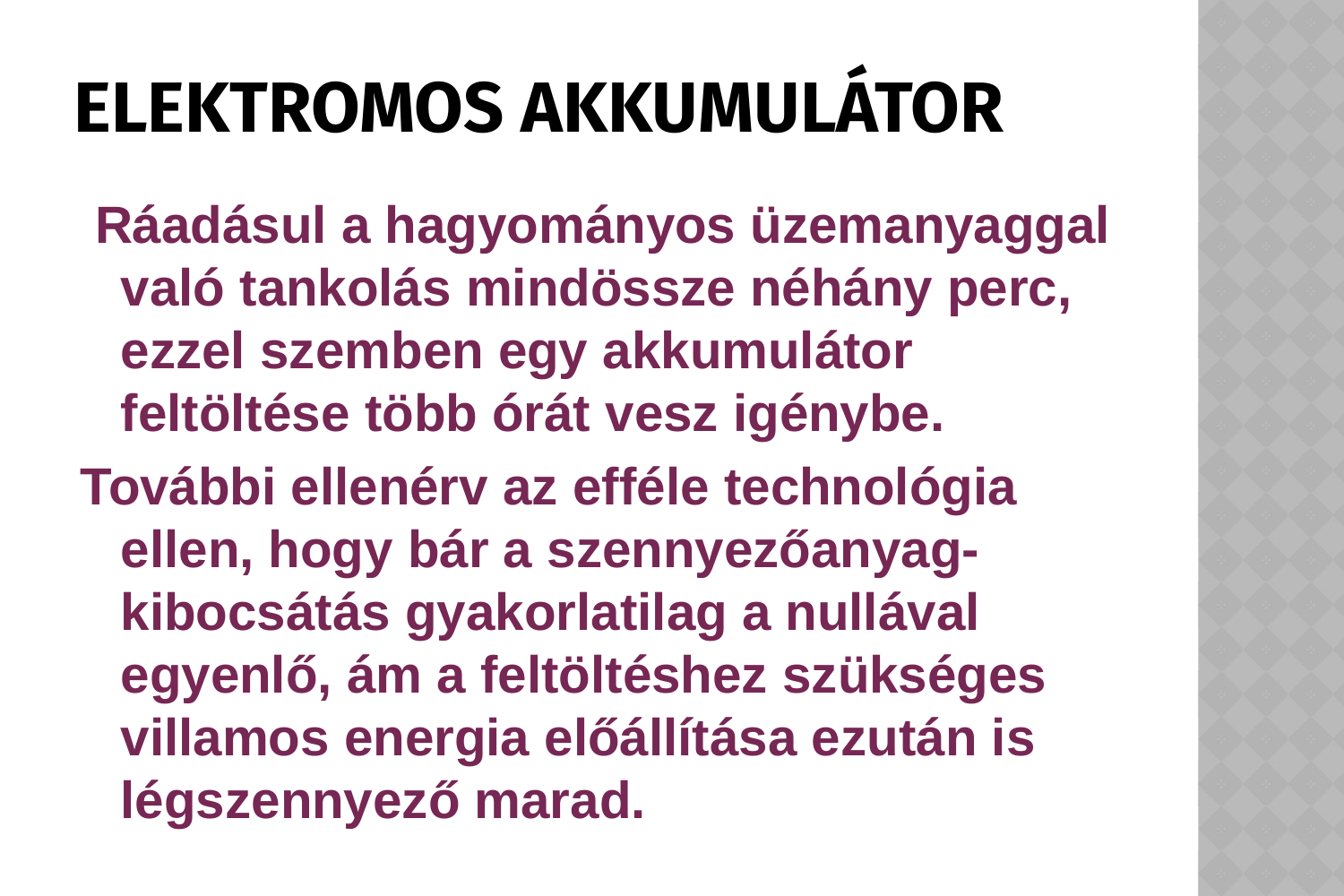

# Elektromos akkumulátor
 Ráadásul a hagyományos üzemanyaggal való tankolás mindössze néhány perc, ezzel szemben egy akkumulátor feltöltése több órát vesz igénybe.
További ellenérv az efféle technológia ellen, hogy bár a szennyezőanyag-kibocsátás gyakorlatilag a nullával egyenlő, ám a feltöltéshez szükséges villamos energia előállítása ezután is légszennyező marad.